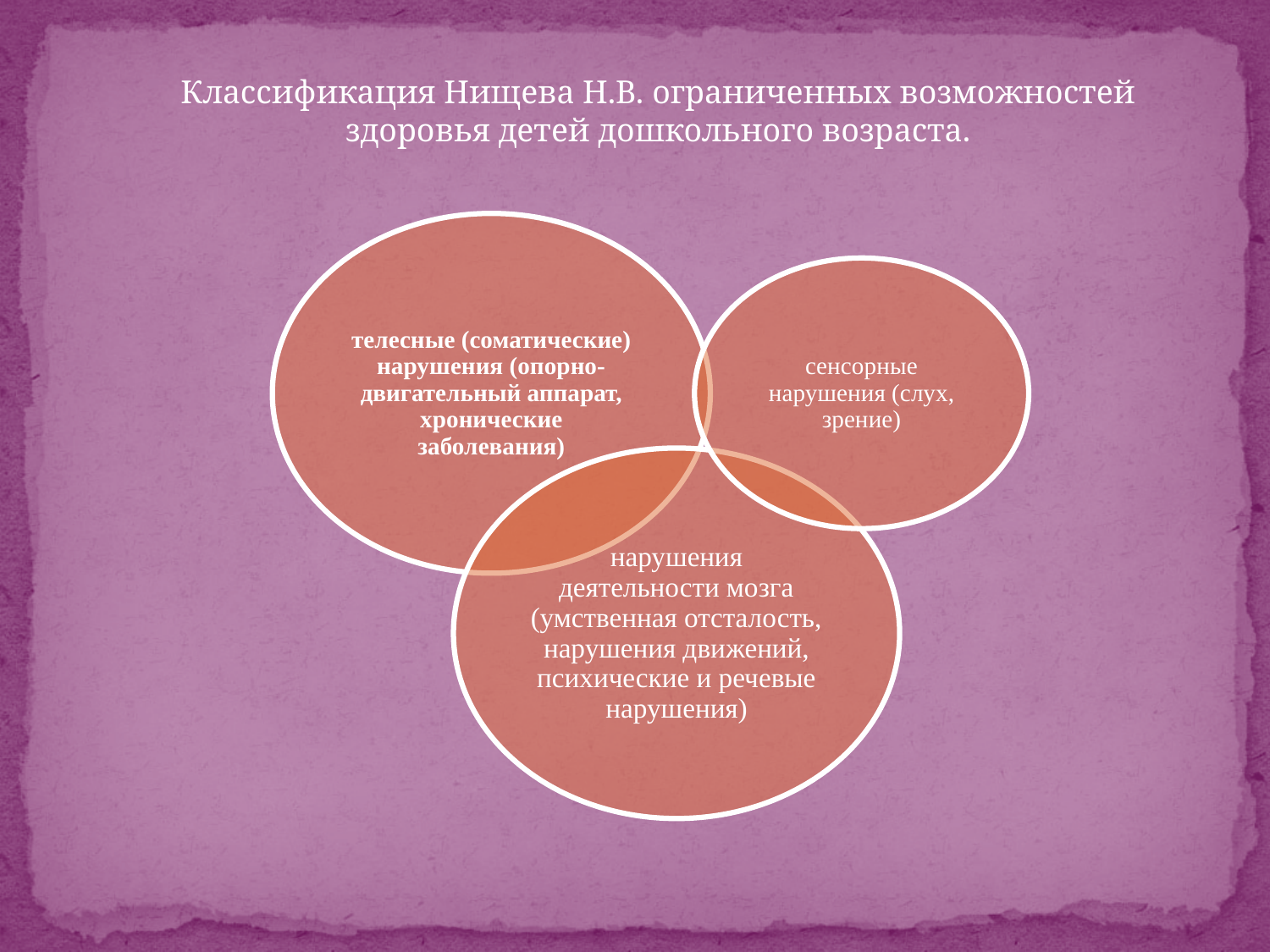

Классификация Нищева Н.В. ограниченных возможностей здоровья детей дошкольного возраста.
телесные (соматические) нарушения (опорно-двигательный аппарат, хронические заболевания)
нарушения деятельности мозга (умственная отсталость, нарушения движений, психические и речевые нарушения)
сенсорные нарушения (слух, зрение)